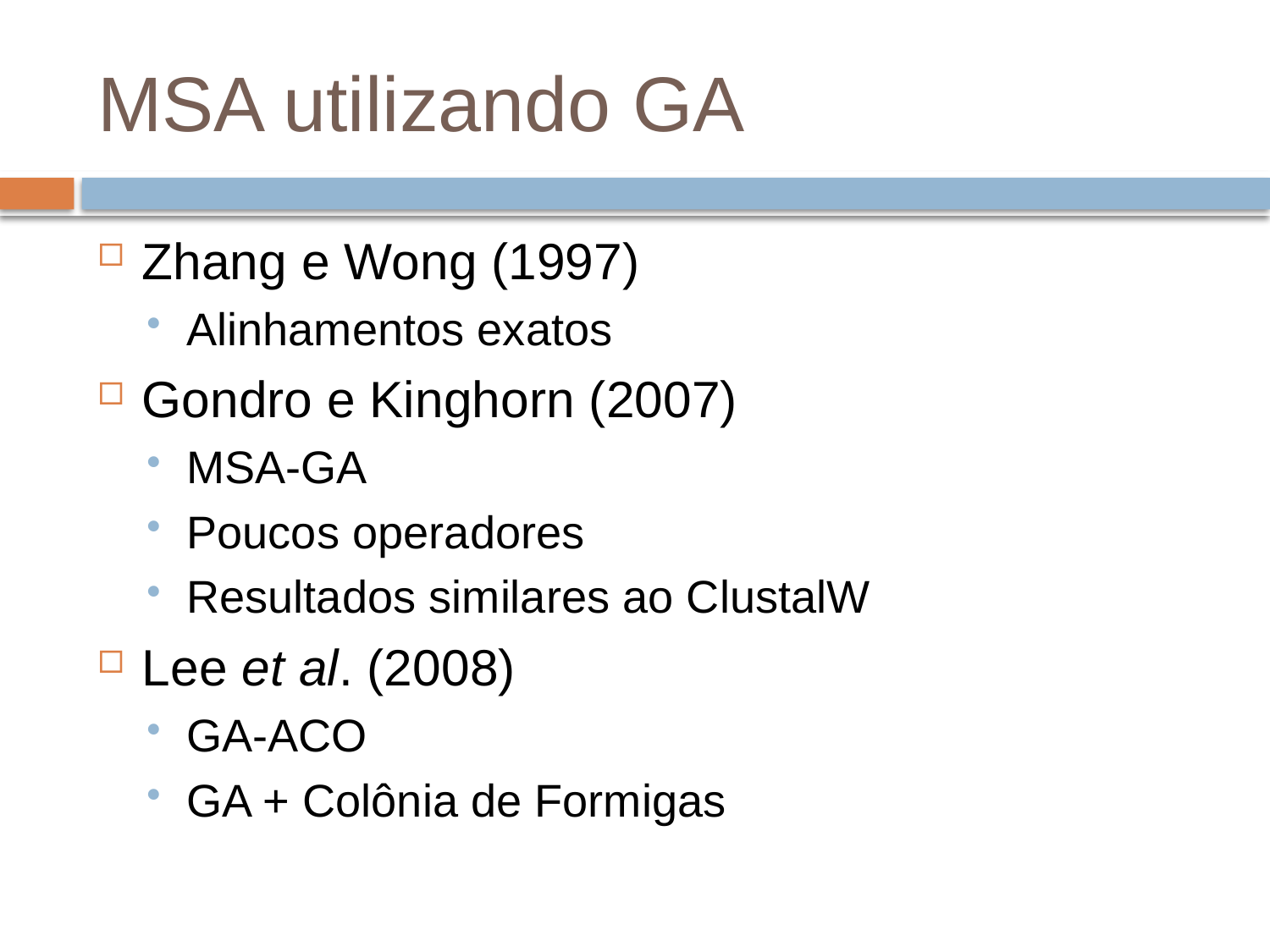

# MSA utilizando GA
Zhang e Wong (1997)
Alinhamentos exatos
Gondro e Kinghorn (2007)
MSA-GA
Poucos operadores
Resultados similares ao ClustalW
Lee et al. (2008)
GA-ACO
GA + Colônia de Formigas